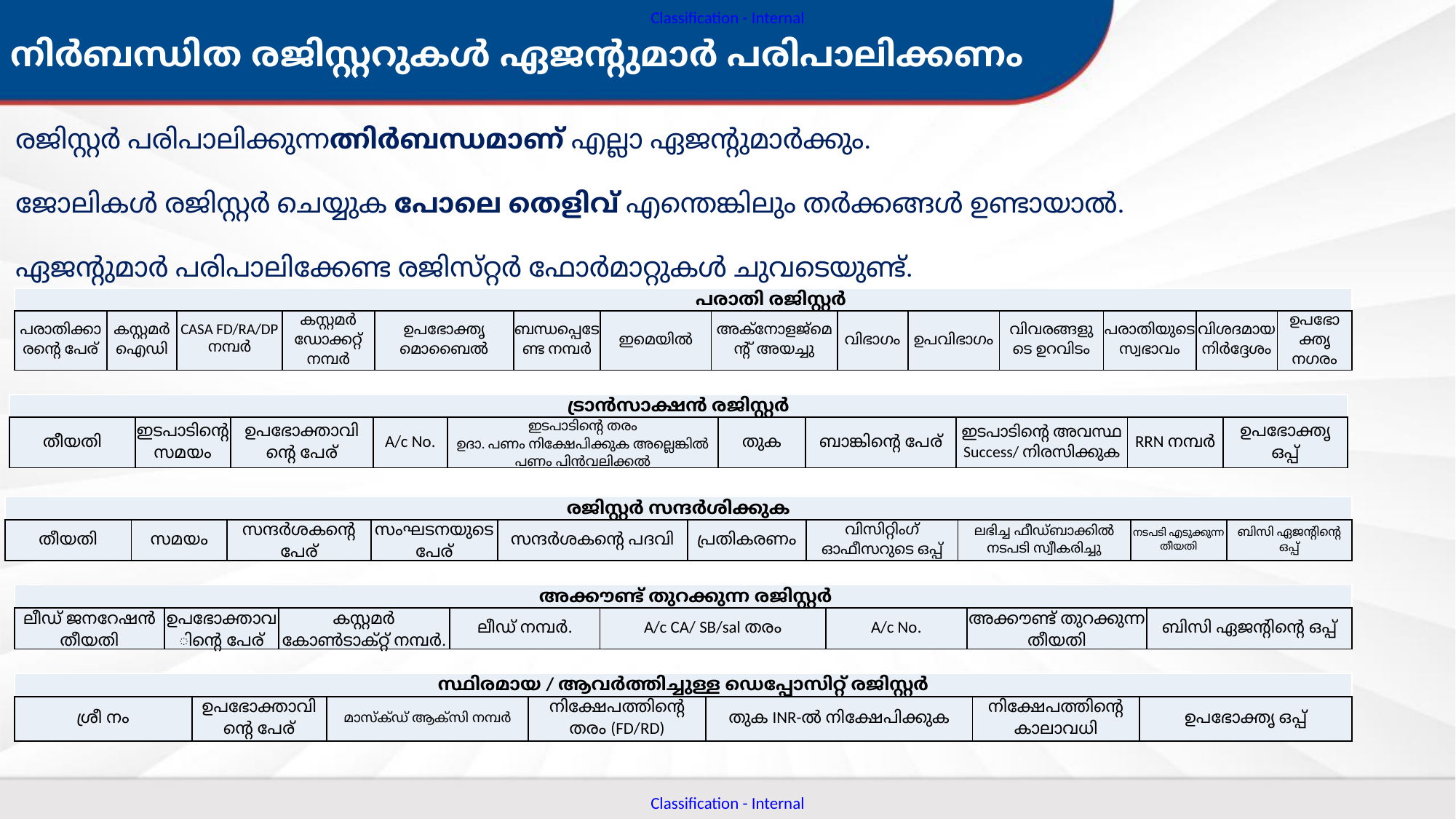

നിർബന്ധിത രജിസ്റ്ററുകൾ ഏജന്റുമാർ പരിപാലിക്കണം

രജിസ്റ്റർ പരിപാലിക്കുന്നത്നിർബന്ധമാണ് എല്ലാ ഏജന്റുമാർക്കും.
ജോലികൾ രജിസ്റ്റർ ചെയ്യുക പോലെ തെളിവ് എന്തെങ്കിലും തർക്കങ്ങൾ ഉണ്ടായാൽ.
ഏജന്റുമാർ പരിപാലിക്കേണ്ട രജിസ്‌റ്റർ ഫോർമാറ്റുകൾ ചുവടെയുണ്ട്.
| പരാതി രജിസ്റ്റർ |  |  |  |  |  |  |  |  |  |  |  |  |  |
| --- | --- | --- | --- | --- | --- | --- | --- | --- | --- | --- | --- | --- | --- |
| പരാതിക്കാരന്റെ പേര് | കസ്റ്റമർ ഐഡി | CASA FD/RA/DP നമ്പർ | കസ്റ്റമർ ഡോക്കറ്റ് നമ്പർ | ഉപഭോക്തൃ മൊബൈൽ | ബന്ധപ്പെടേണ്ട നമ്പർ | ഇമെയിൽ | അക്നോളജ്മെന്റ് അയച്ചു | വിഭാഗം | ഉപവിഭാഗം | വിവരങ്ങളുടെ ഉറവിടം | പരാതിയുടെ സ്വഭാവം | വിശദമായ നിർദ്ദേശം | ഉപഭോക്തൃ നഗരം |
| ട്രാൻസാക്ഷൻ രജിസ്റ്റർ |  |  |  |  |  |  |  |  |  |
| --- | --- | --- | --- | --- | --- | --- | --- | --- | --- |
| തീയതി | ഇടപാടിന്റെ സമയം | ഉപഭോക്താവിന്റെ പേര് | A/c No. | ഇടപാടിന്റെ തരം ഉദാ. പണം നിക്ഷേപിക്കുക അല്ലെങ്കിൽ പണം പിൻവലിക്കൽ | തുക | ബാങ്കിന്റെ പേര് | ഇടപാടിന്റെ അവസ്ഥ Success/ നിരസിക്കുക | RRN നമ്പർ | ഉപഭോക്തൃ ഒപ്പ് |
| രജിസ്റ്റർ സന്ദർശിക്കുക |  |  |  |  |  |  |  |  |  |
| --- | --- | --- | --- | --- | --- | --- | --- | --- | --- |
| തീയതി | സമയം | സന്ദർശകന്റെ പേര് | സംഘടനയുടെ പേര് | സന്ദർശകന്റെ പദവി | പ്രതികരണം | വിസിറ്റിംഗ് ഓഫീസറുടെ ഒപ്പ് | ലഭിച്ച ഫീഡ്‌ബാക്കിൽ നടപടി സ്വീകരിച്ചു | നടപടി എടുക്കുന്ന തീയതി | ബിസി ഏജന്റിന്റെ ഒപ്പ് |
| അക്കൗണ്ട് തുറക്കുന്ന രജിസ്റ്റർ |  |  |  |  |  |  |  |
| --- | --- | --- | --- | --- | --- | --- | --- |
| ലീഡ് ജനറേഷൻ തീയതി | ഉപഭോക്താവിന്റെ പേര് | കസ്റ്റമർ കോൺടാക്റ്റ് നമ്പർ. | ലീഡ് നമ്പർ. | A/c CA/ SB/sal തരം | A/c No. | അക്കൗണ്ട് തുറക്കുന്ന തീയതി | ബിസി ഏജന്റിന്റെ ഒപ്പ് |
| സ്ഥിരമായ / ആവർത്തിച്ചുള്ള ഡെപ്പോസിറ്റ് രജിസ്റ്റർ |  |  |  |  |  |  |
| --- | --- | --- | --- | --- | --- | --- |
| ശ്രീ നം | ഉപഭോക്താവിന്റെ പേര് | മാസ്ക്ഡ് ആക്‌സി നമ്പർ | നിക്ഷേപത്തിന്റെ തരം (FD/RD) | തുക INR-ൽ നിക്ഷേപിക്കുക | നിക്ഷേപത്തിന്റെ കാലാവധി | ഉപഭോക്തൃ ഒപ്പ് |